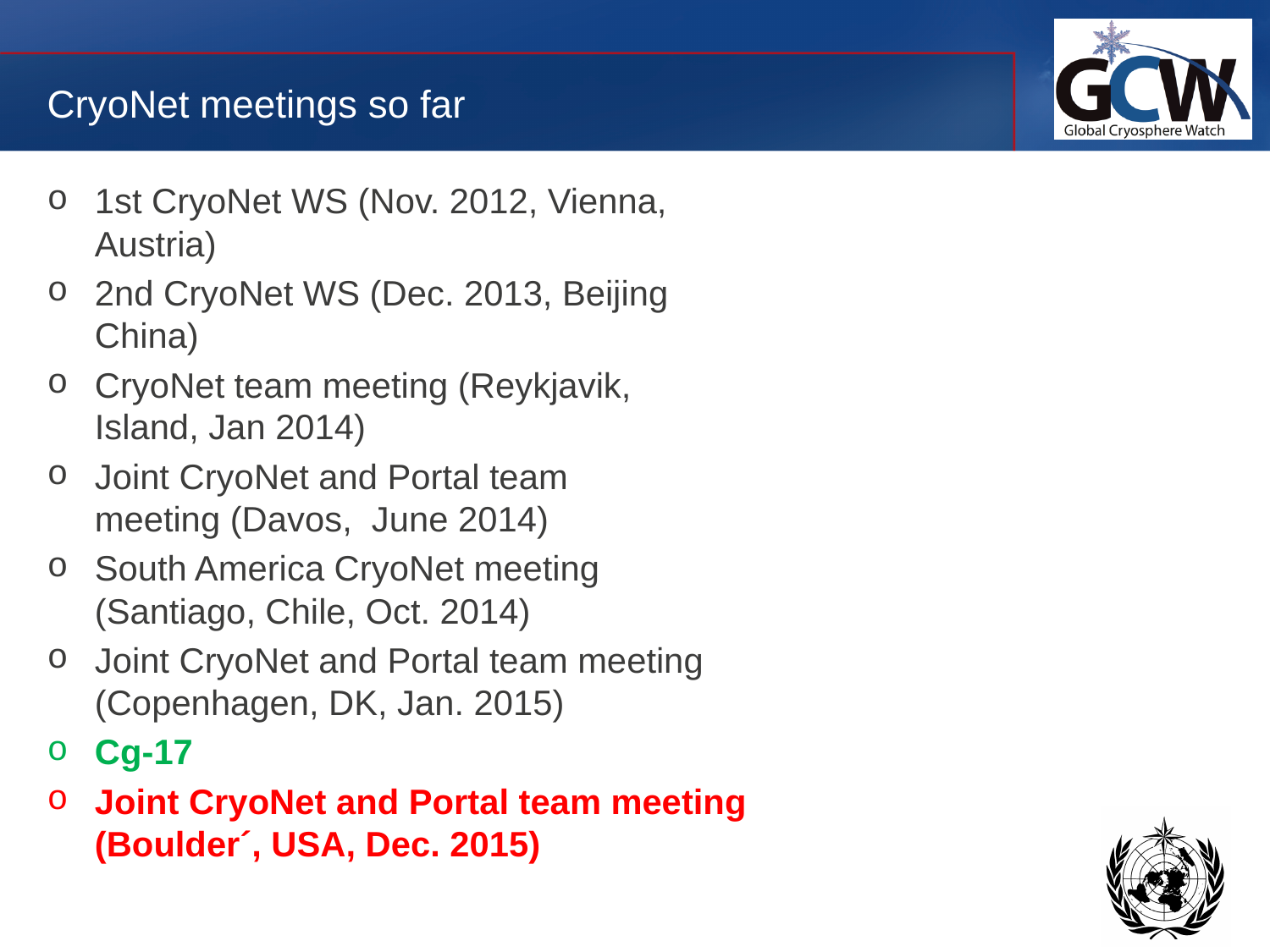

# CryoNet meetings so far
1st CryoNet WS (Nov. 2012, Vienna,
Austria)
2nd CryoNet WS (Dec. 2013, Beijing
China)
CryoNet team meeting (Reykjavik,
Island, Jan 2014)
Joint CryoNet and Portal team
meeting (Davos,  June 2014)
South America CryoNet meeting
(Santiago, Chile, Oct. 2014)
Joint CryoNet and Portal team meeting
(Copenhagen, DK, Jan. 2015)
Cg-17
Joint CryoNet and Portal team meeting
(Boulder´, USA, Dec. 2015)